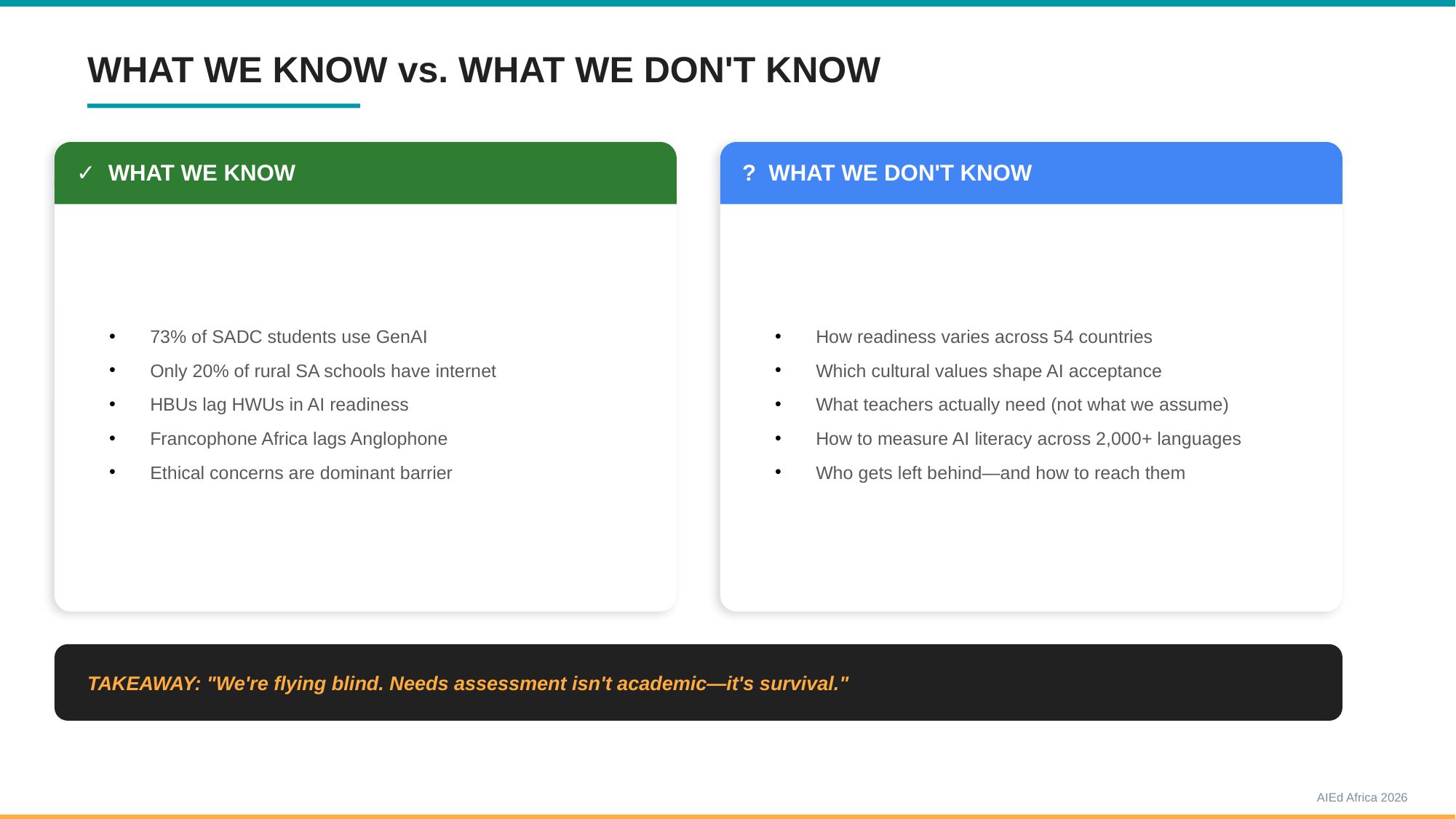

WHAT WE KNOW vs. WHAT WE DON'T KNOW
#

✓  WHAT WE KNOW

?  WHAT WE DON'T KNOW

73% of SADC students use GenAI
Only 20% of rural SA schools have internet
HBUs lag HWUs in AI readiness
Francophone Africa lags Anglophone
Ethical concerns are dominant barrier
How readiness varies across 54 countries
Which cultural values shape AI acceptance
What teachers actually need (not what we assume)
How to measure AI literacy across 2,000+ languages
Who gets left behind—and how to reach them

TAKEAWAY: "We're flying blind. Needs assessment isn't academic—it's survival."
AIEd Africa 2026